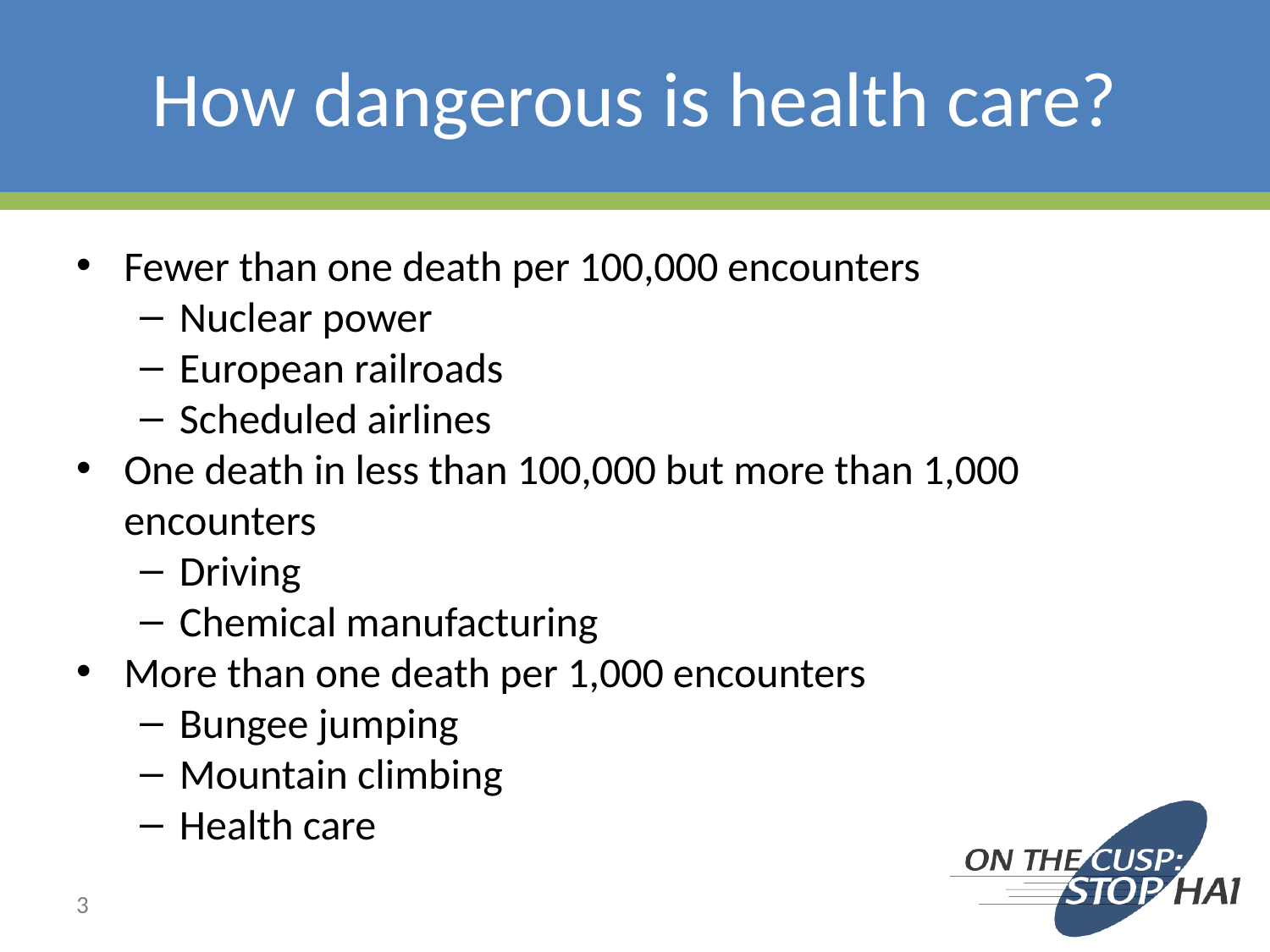

# How dangerous is health care?
Fewer than one death per 100,000 encounters
Nuclear power
European railroads
Scheduled airlines
One death in less than 100,000 but more than 1,000 encounters
Driving
Chemical manufacturing
More than one death per 1,000 encounters
Bungee jumping
Mountain climbing
Health care

3